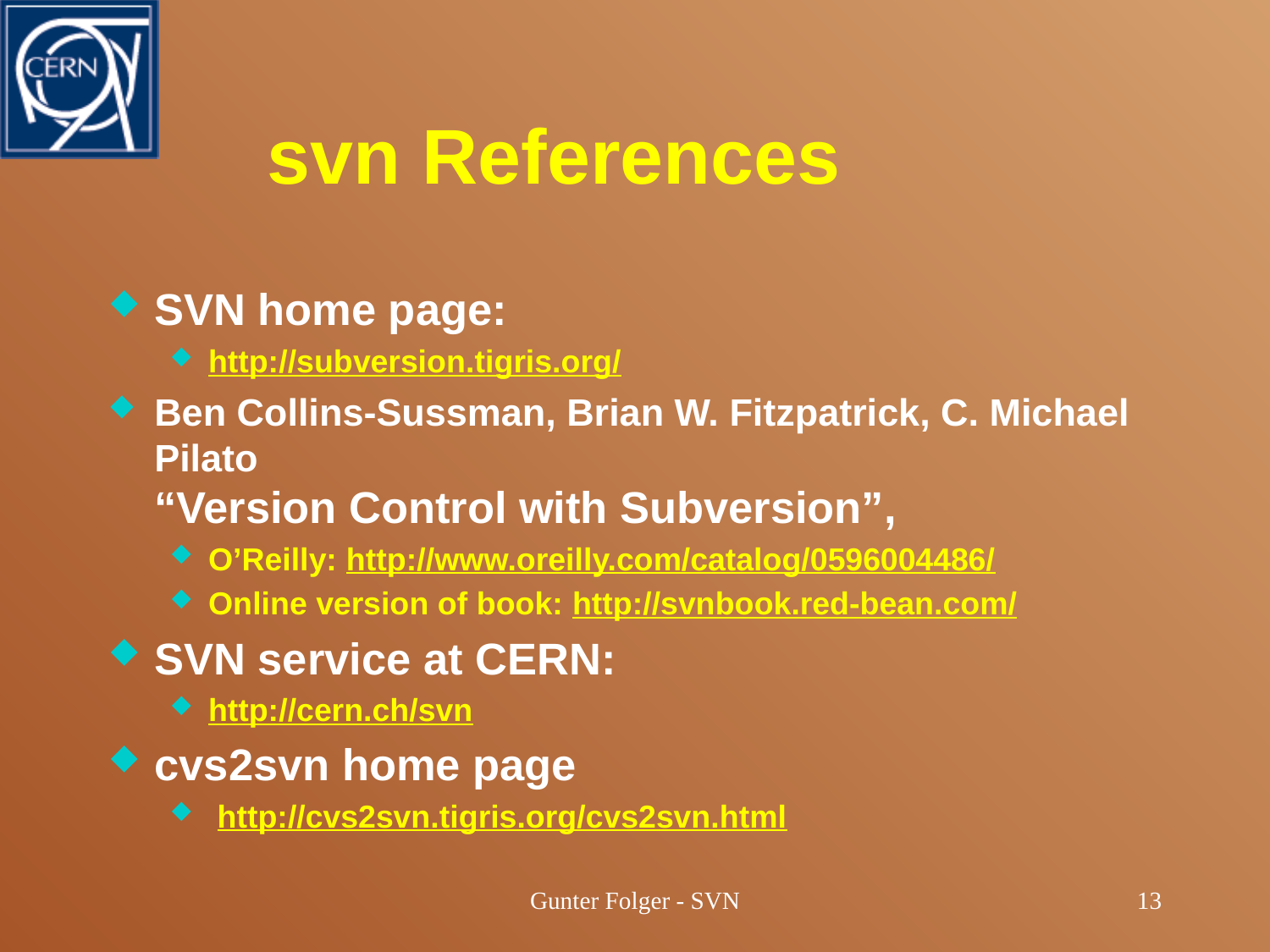

# svn References
SVN home page:
http://subversion.tigris.org/
Ben Collins-Sussman, Brian W. Fitzpatrick, C. Michael Pilato
“Version Control with Subversion”,
O’Reilly: http://www.oreilly.com/catalog/0596004486/
Online version of book: http://svnbook.red-bean.com/
SVN service at CERN:
http://cern.ch/svn
cvs2svn home page
 http://cvs2svn.tigris.org/cvs2svn.html

Gunter Folger - SVN
13